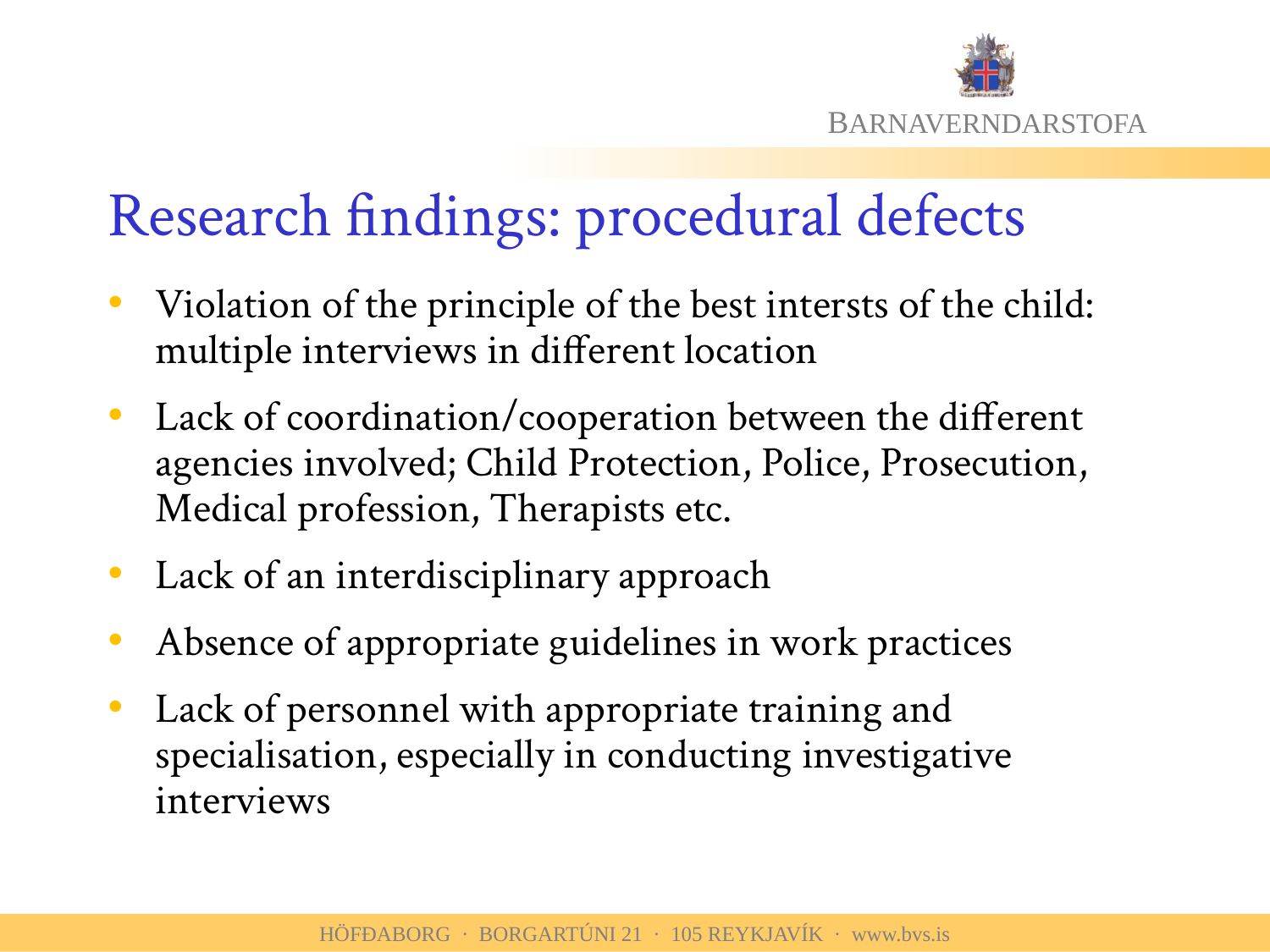

# Research findings: procedural defects
Violation of the principle of the best intersts of the child: multiple interviews in different location
Lack of coordination/cooperation between the different agencies involved; Child Protection, Police, Prosecution, Medical profession, Therapists etc.
Lack of an interdisciplinary approach
Absence of appropriate guidelines in work practices
Lack of personnel with appropriate training and specialisation, especially in conducting investigative interviews